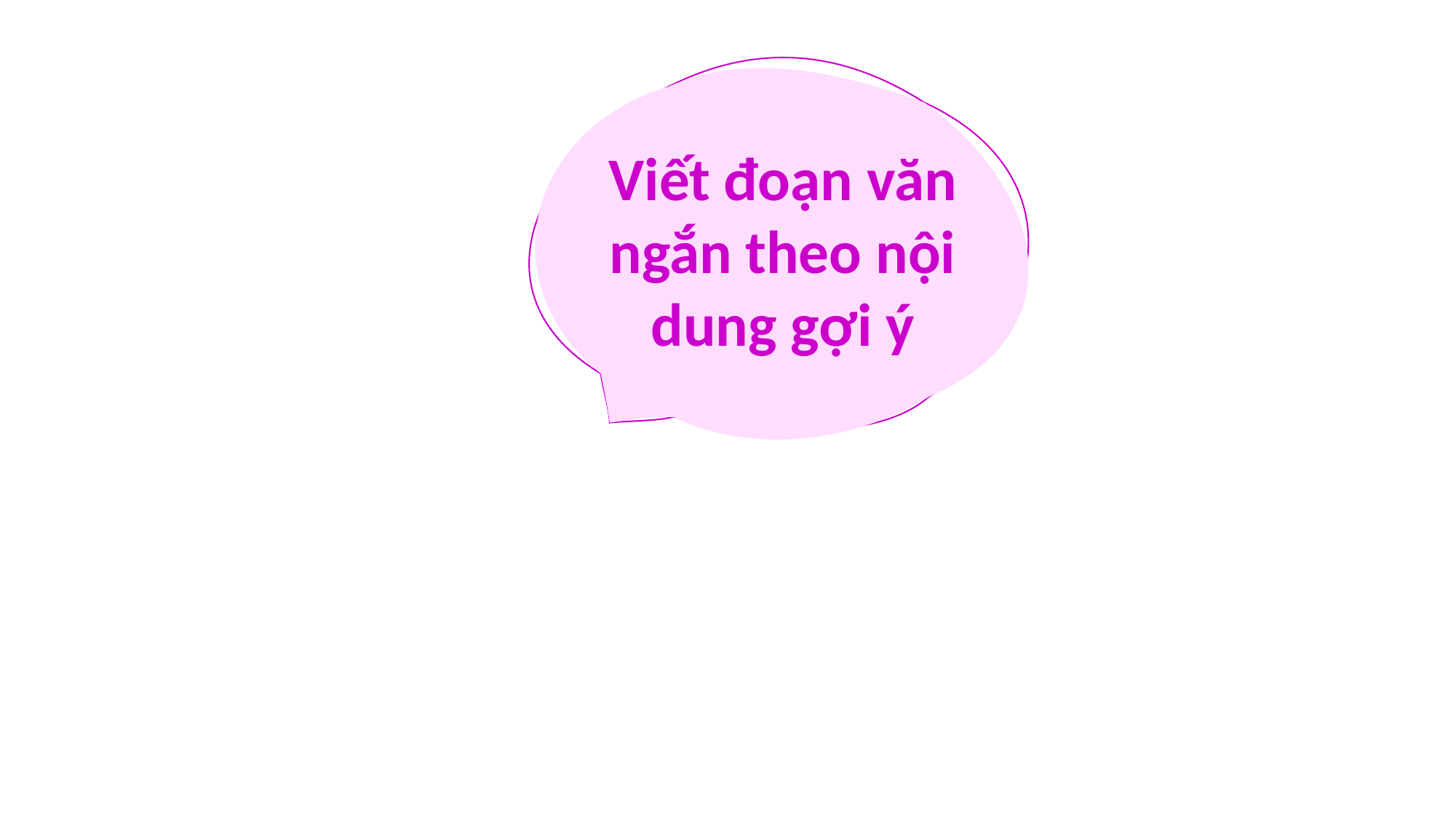

Viết đoạn văn ngắn theo nội dung gợi ý